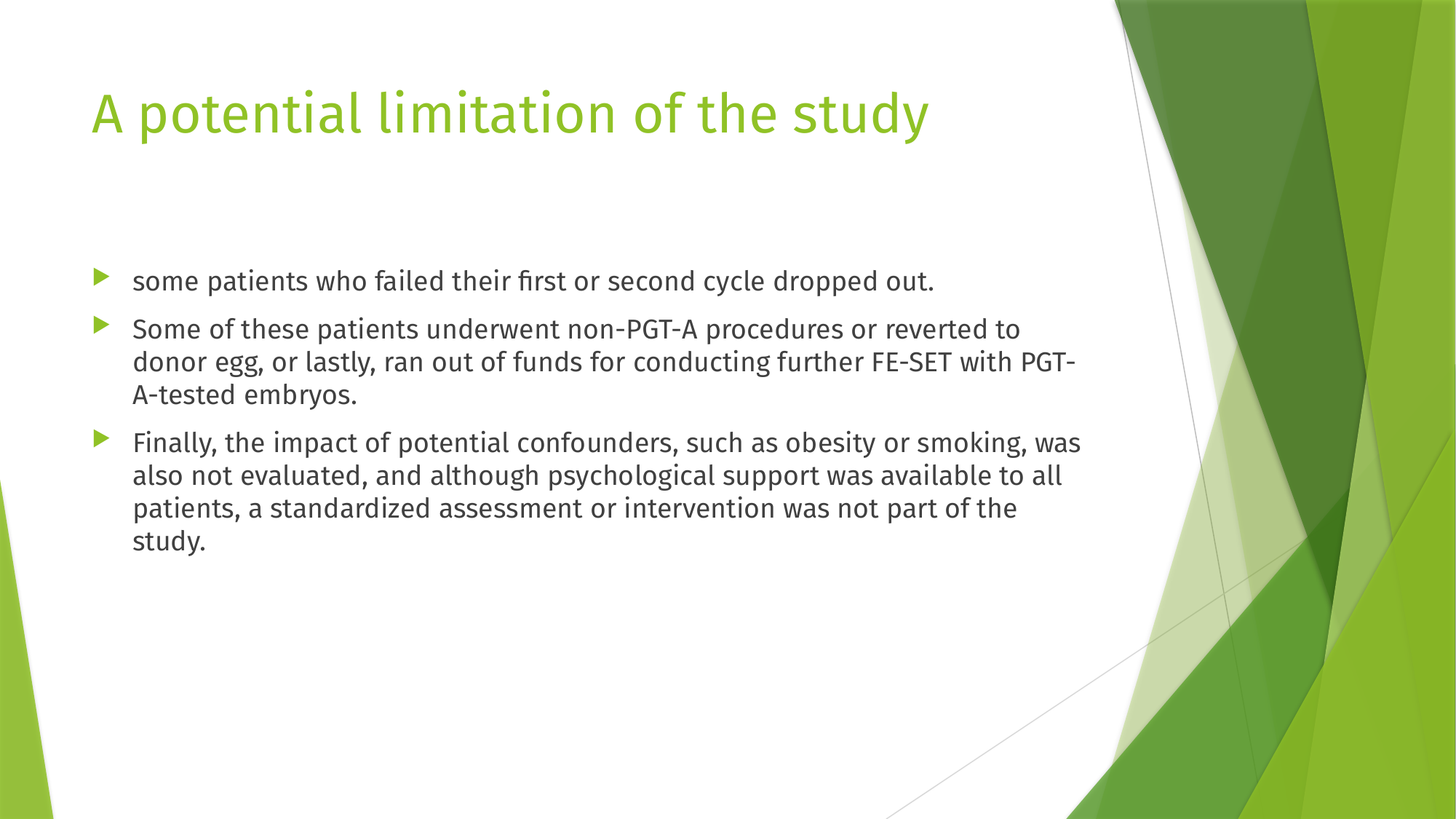

# A potential limitation of the study
some patients who failed their first or second cycle dropped out.
Some of these patients underwent non-PGT-A procedures or reverted to donor egg, or lastly, ran out of funds for conducting further FE-SET with PGT-A-tested embryos.
Finally, the impact of potential confounders, such as obesity or smoking, was also not evaluated, and although psychological support was available to all patients, a standardized assessment or intervention was not part of the study.